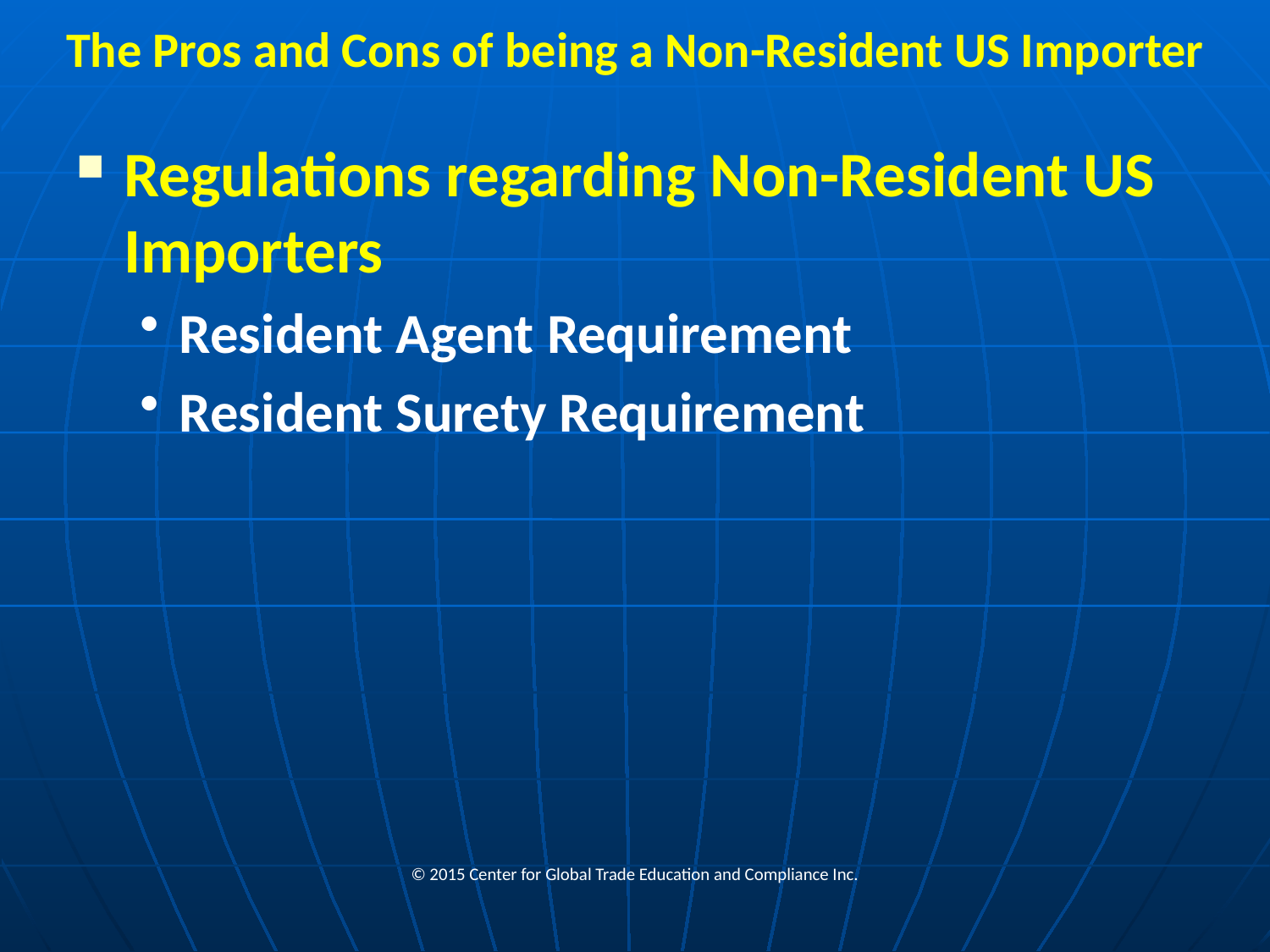

# The Pros and Cons of being a Non-Resident US Importer
Regulations regarding Non-Resident US Importers
Resident Agent Requirement
Resident Surety Requirement
© 2015 Center for Global Trade Education and Compliance Inc.